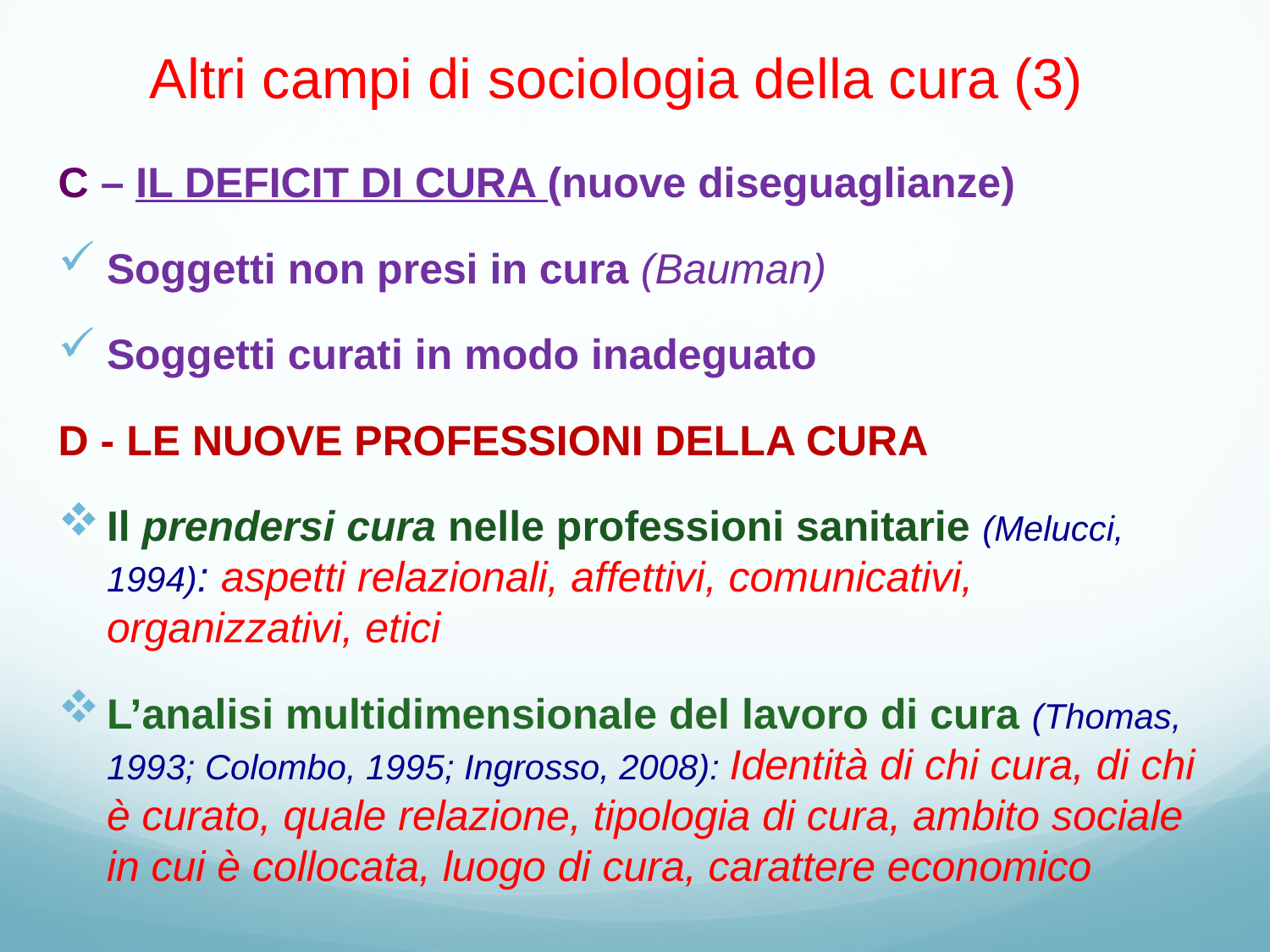

# Altri campi di sociologia della cura (3)
C – IL DEFICIT DI CURA (nuove diseguaglianze)
Soggetti non presi in cura (Bauman)
Soggetti curati in modo inadeguato
D - LE NUOVE PROFESSIONI DELLA CURA
Il prendersi cura nelle professioni sanitarie (Melucci, 1994): aspetti relazionali, affettivi, comunicativi, organizzativi, etici
L’analisi multidimensionale del lavoro di cura (Thomas, 1993; Colombo, 1995; Ingrosso, 2008): Identità di chi cura, di chi è curato, quale relazione, tipologia di cura, ambito sociale in cui è collocata, luogo di cura, carattere economico